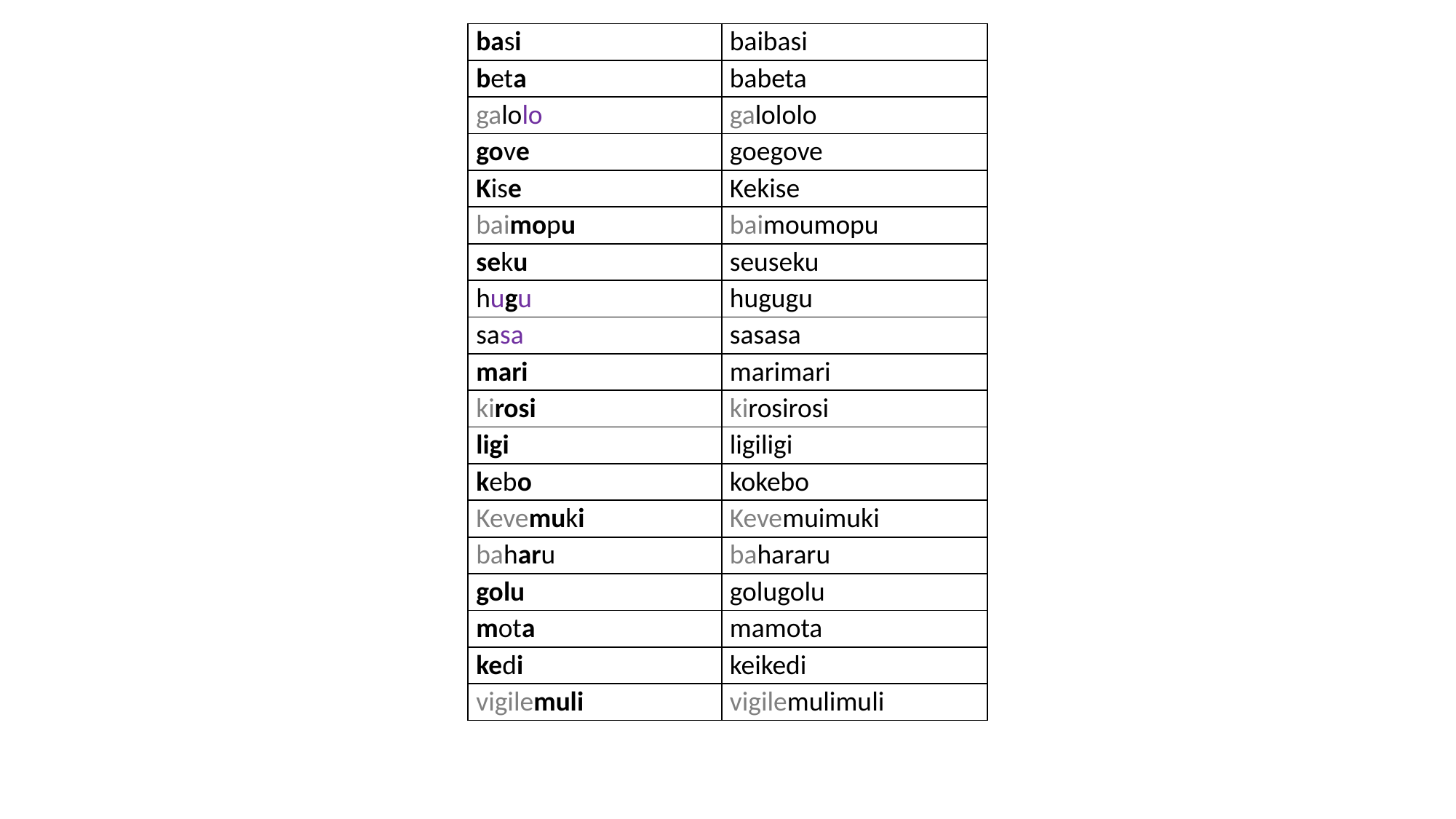

| basi | baibasi |
| --- | --- |
| beta | babeta |
| galolo | galololo |
| gove | goegove |
| Kise | Kekise |
| baimopu | baimoumopu |
| seku | seuseku |
| hugu | hugugu |
| sasa | sasasa |
| mari | marimari |
| kirosi | kirosirosi |
| ligi | ligiligi |
| kebo | kokebo |
| Kevemuki | Kevemuimuki |
| baharu | bahararu |
| golu | golugolu |
| mota | mamota |
| kedi | keikedi |
| vigilemuli | vigilemulimuli |